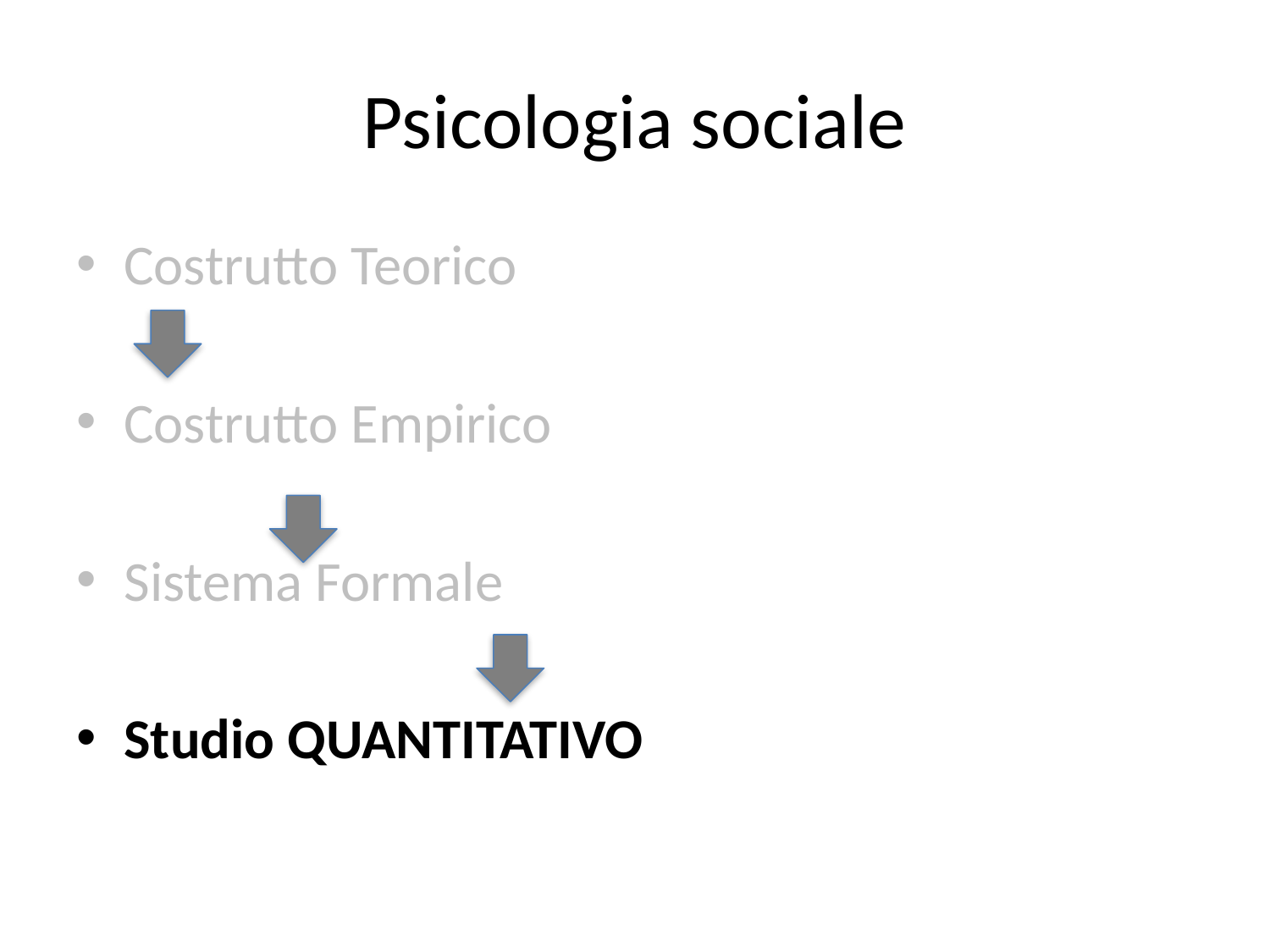

# Psicologia sociale
Costrutto Teorico

Costrutto Empirico

Sistema Formale

Studio QUANTITATIVO